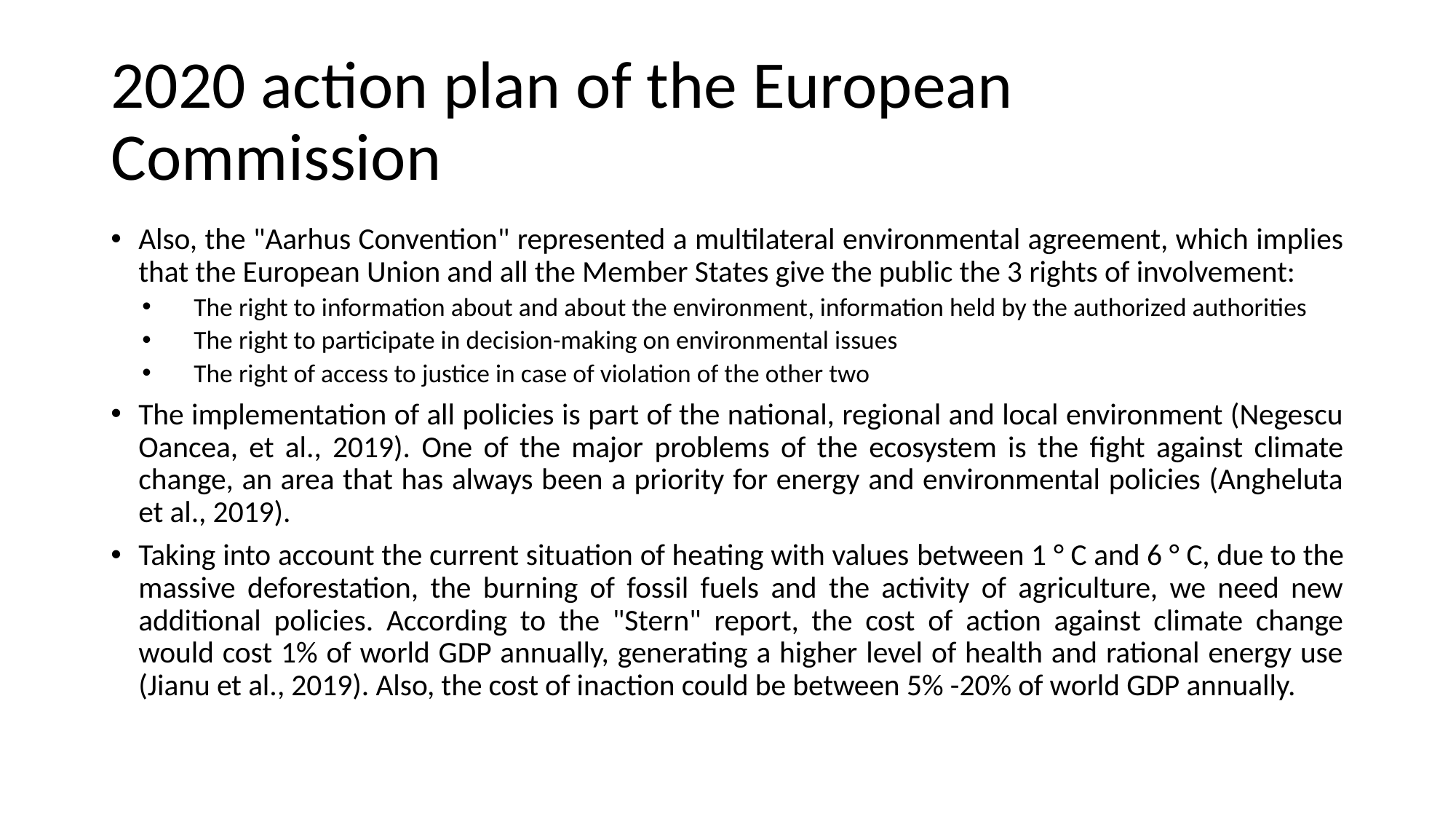

# 2020 action plan of the European Commission
Also, the "Aarhus Convention" represented a multilateral environmental agreement, which implies that the European Union and all the Member States give the public the 3 rights of involvement:
The right to information about and about the environment, information held by the authorized authorities
The right to participate in decision-making on environmental issues
The right of access to justice in case of violation of the other two
The implementation of all policies is part of the national, regional and local environment (Negescu Oancea, et al., 2019). One of the major problems of the ecosystem is the fight against climate change, an area that has always been a priority for energy and environmental policies (Angheluta et al., 2019).
Taking into account the current situation of heating with values ​​between 1 ° C and 6 ° C, due to the massive deforestation, the burning of fossil fuels and the activity of agriculture, we need new additional policies. According to the "Stern" report, the cost of action against climate change would cost 1% of world GDP annually, generating a higher level of health and rational energy use (Jianu et al., 2019). Also, the cost of inaction could be between 5% -20% of world GDP annually.